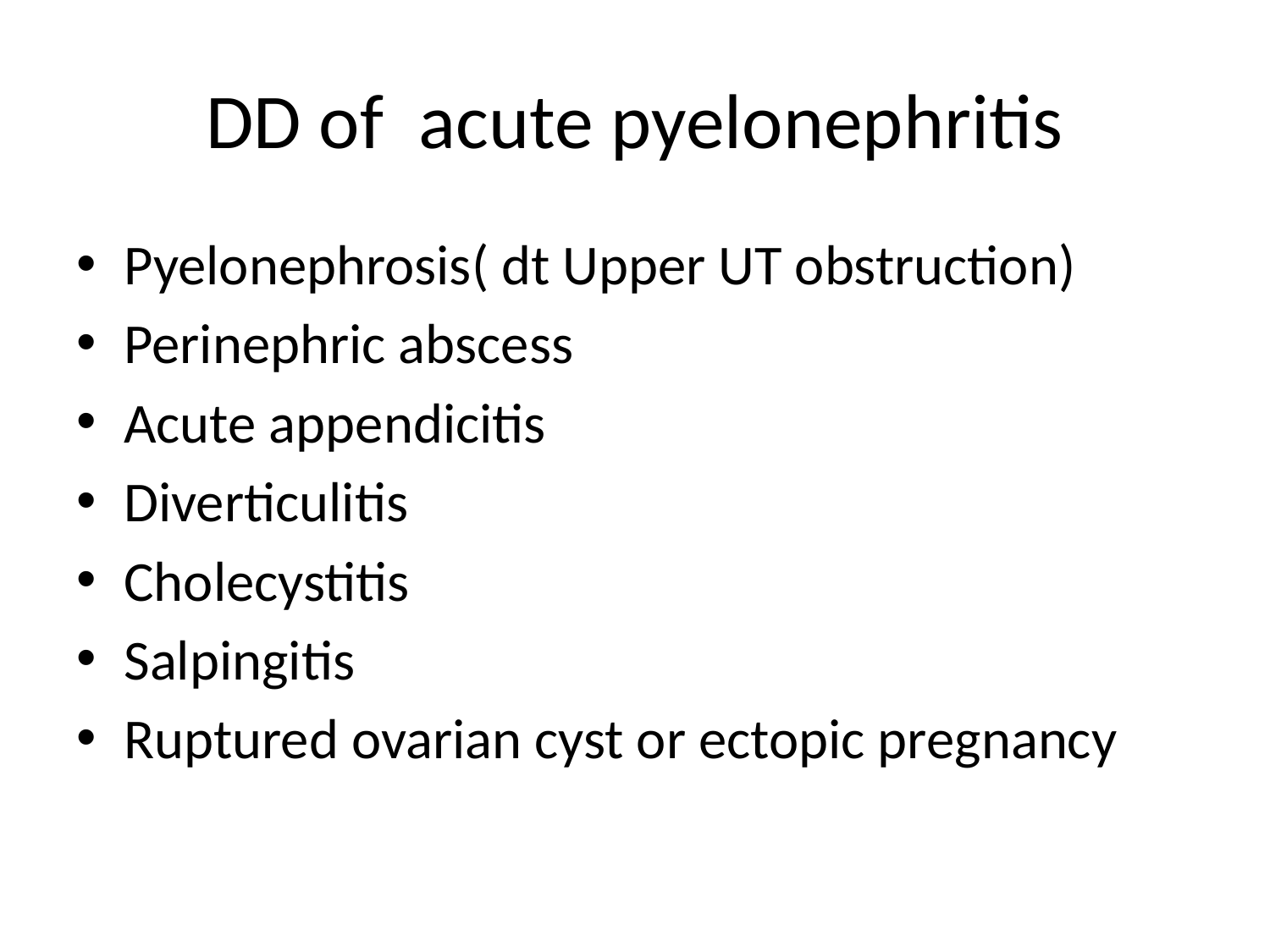

# DD of  acute pyelonephritis
Pyelonephrosis( dt Upper UT obstruction)
Perinephric abscess
Acute appendicitis
Diverticulitis
Cholecystitis
Salpingitis
Ruptured ovarian cyst or ectopic pregnancy